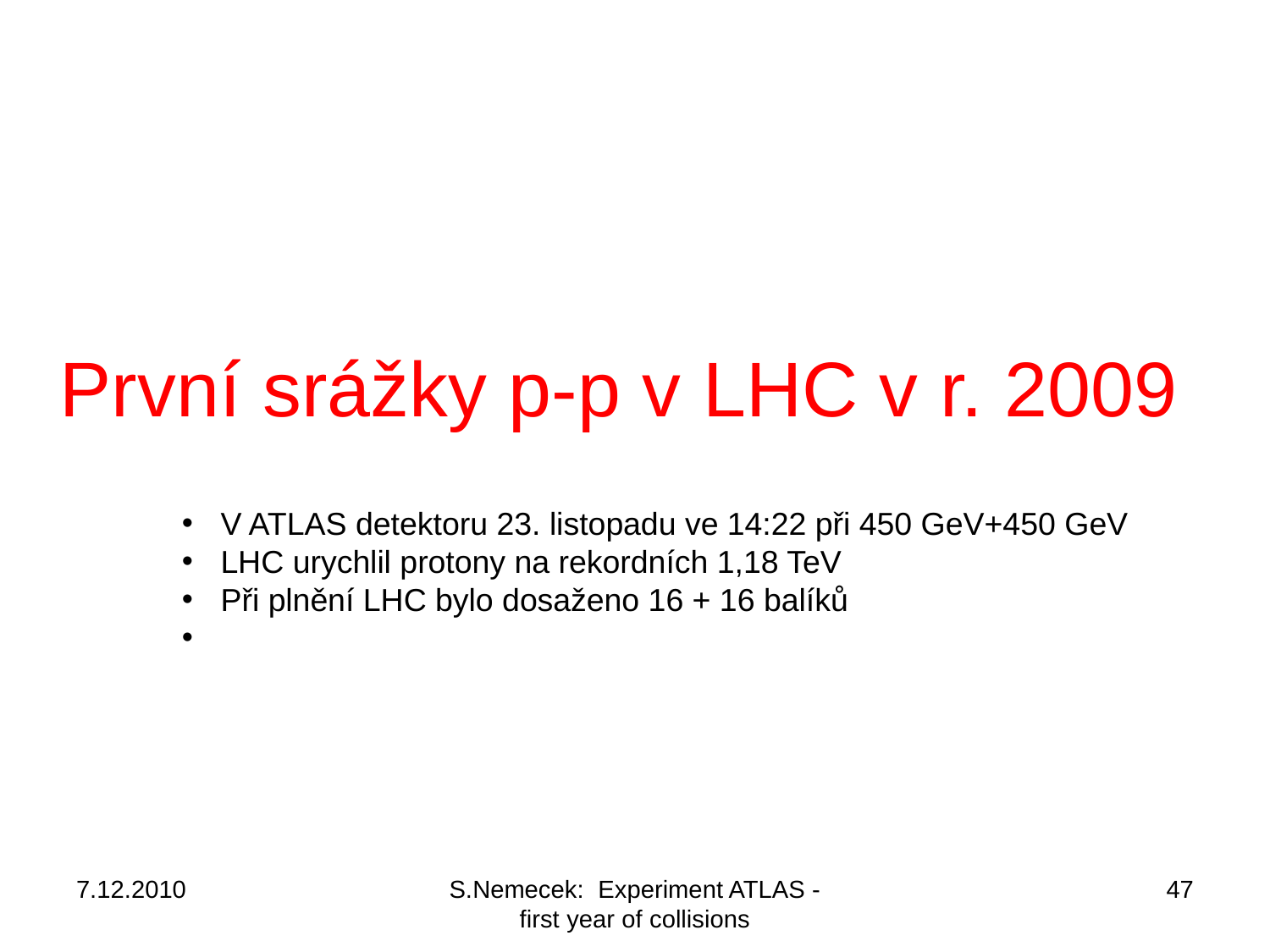

# První srážky p-p v LHC v r. 2009
 V ATLAS detektoru 23. listopadu ve 14:22 při 450 GeV+450 GeV
 LHC urychlil protony na rekordních 1,18 TeV
 Při plnění LHC bylo dosaženo 16 + 16 balíků

7.12.2010
S.Nemecek:  Experiment ATLAS - first year of collisions
47